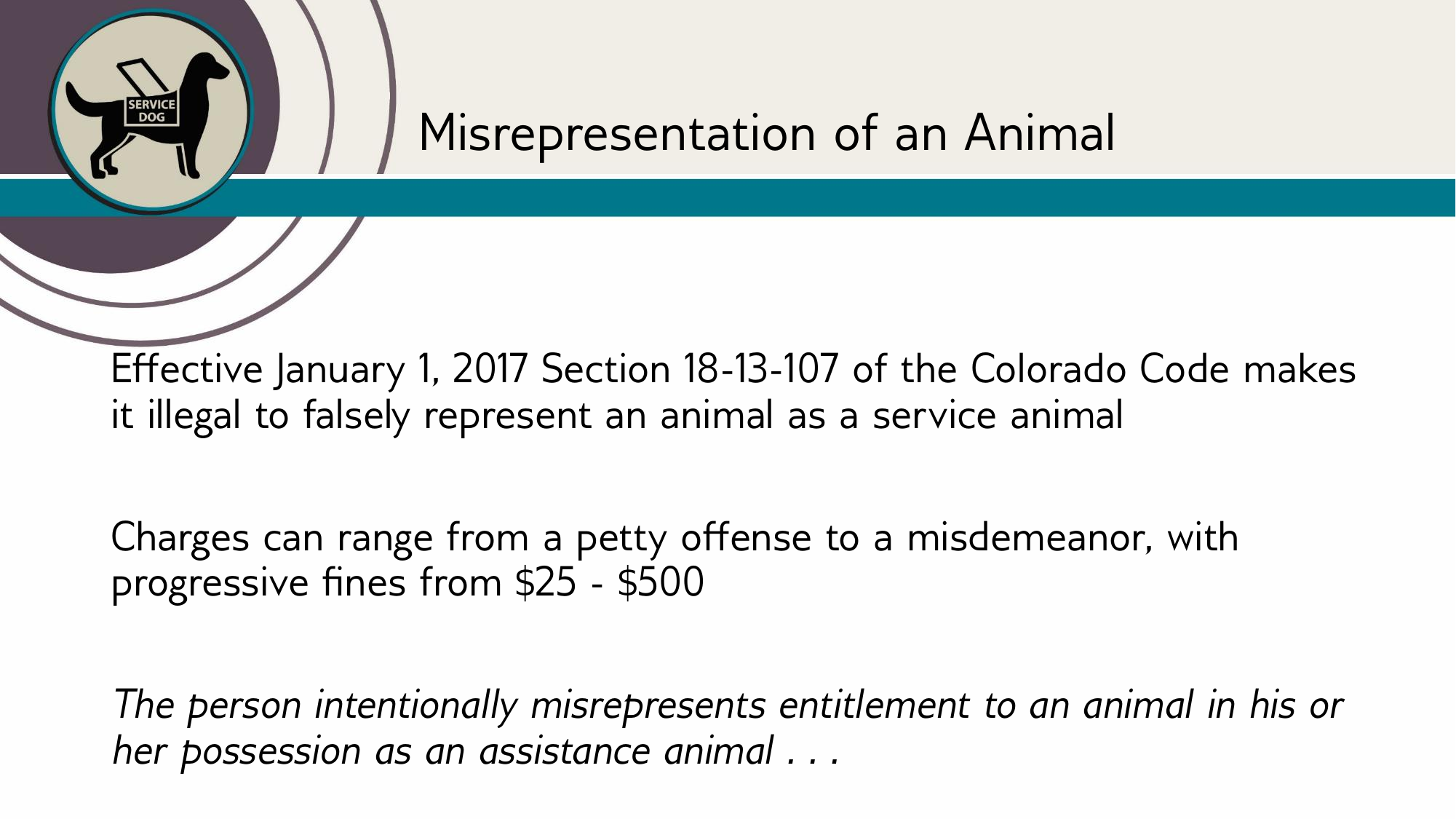

# Misrepresentation of an Animal
Effective January 1, 2017 Section 18-13-107 of the Colorado Code makes it illegal to falsely represent an animal as a service animal

Charges can range from a petty offense to a misdemeanor, with progressive fines from $25 - $500

The person intentionally misrepresents entitlement to an animal in his or her possession as an assistance animal . . .